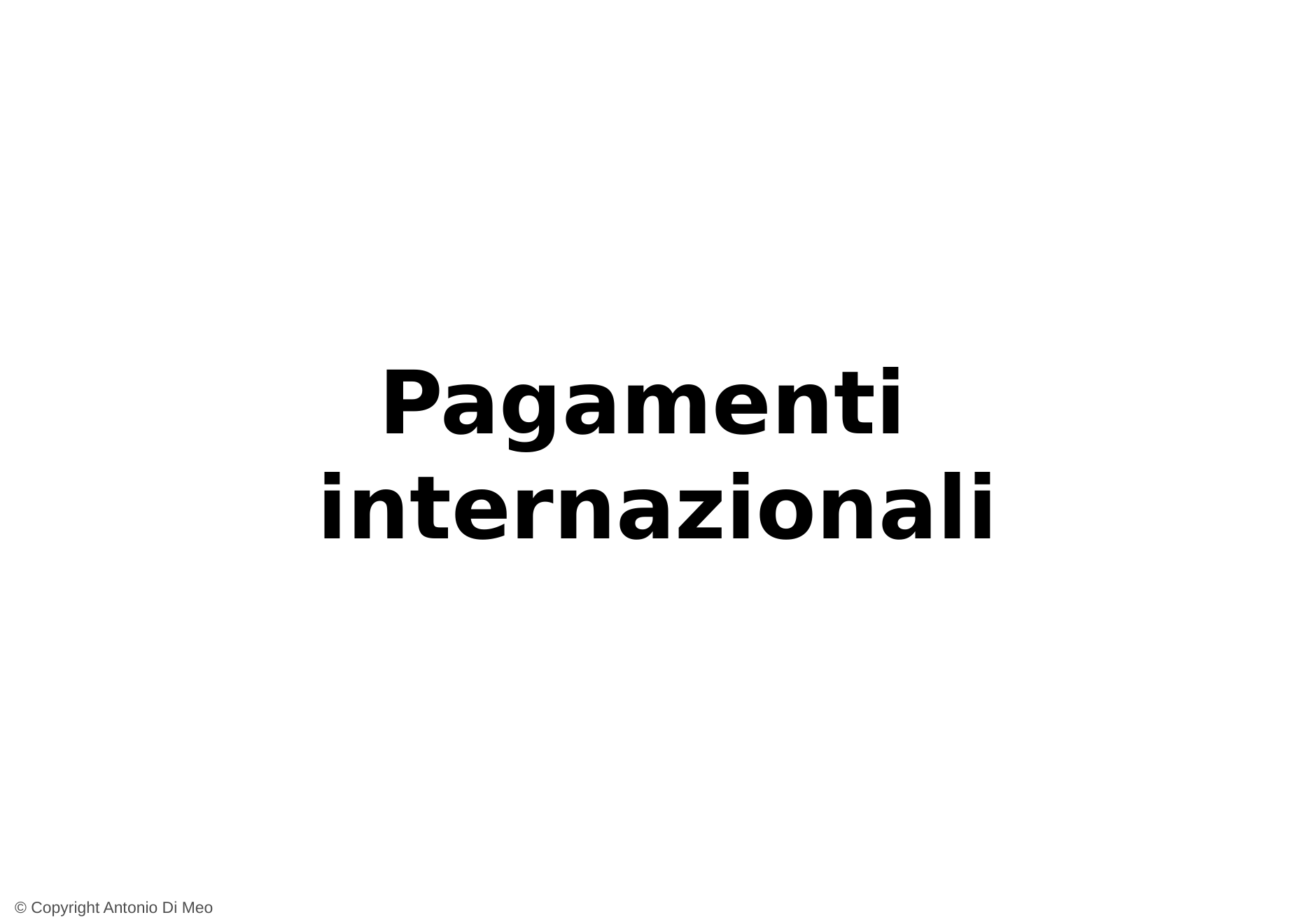

Pagamenti
internazionali
© Copyright Antonio Di Meo